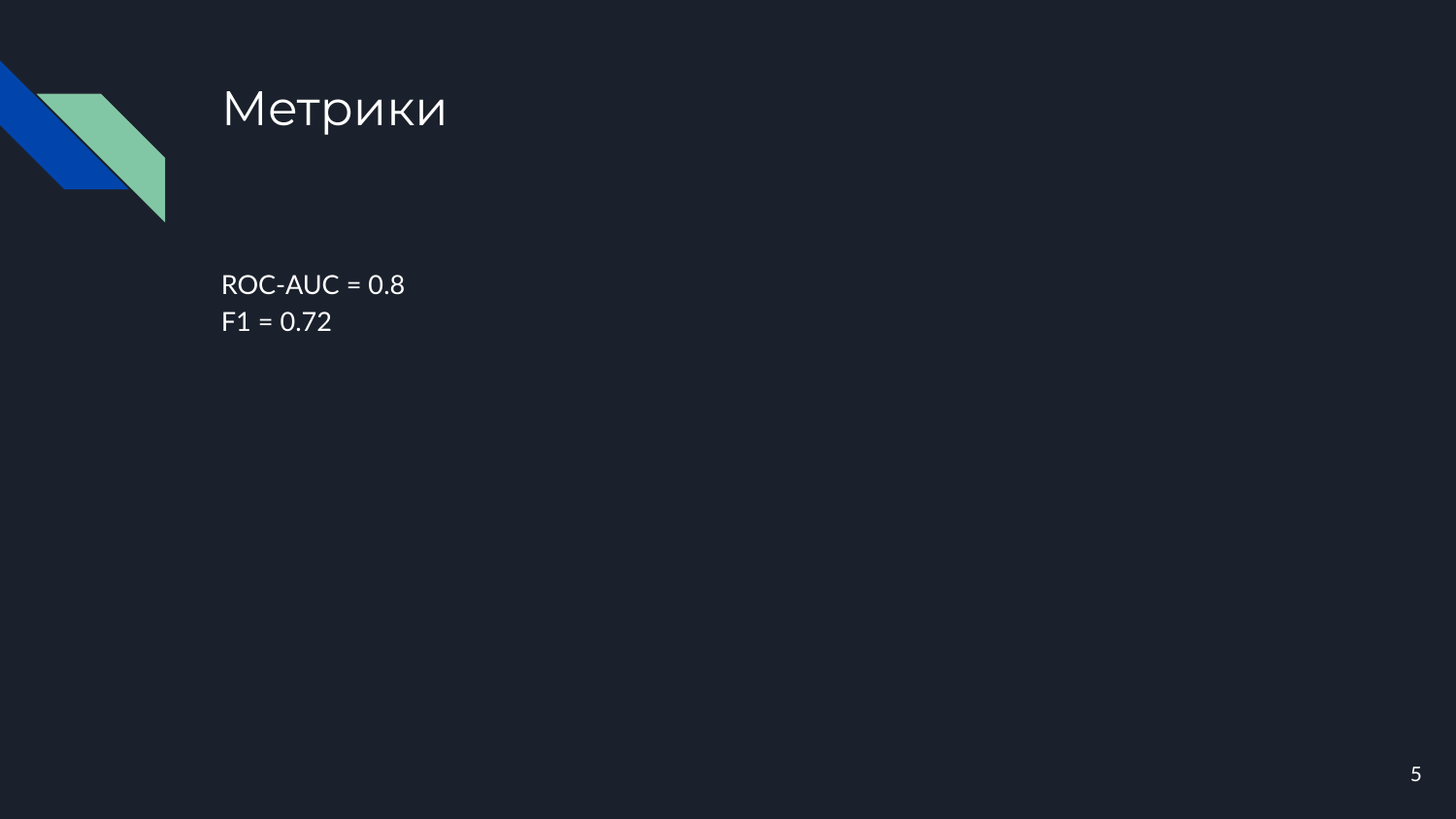

# Метрики
ROC-AUC = 0.8
F1 = 0.72
5